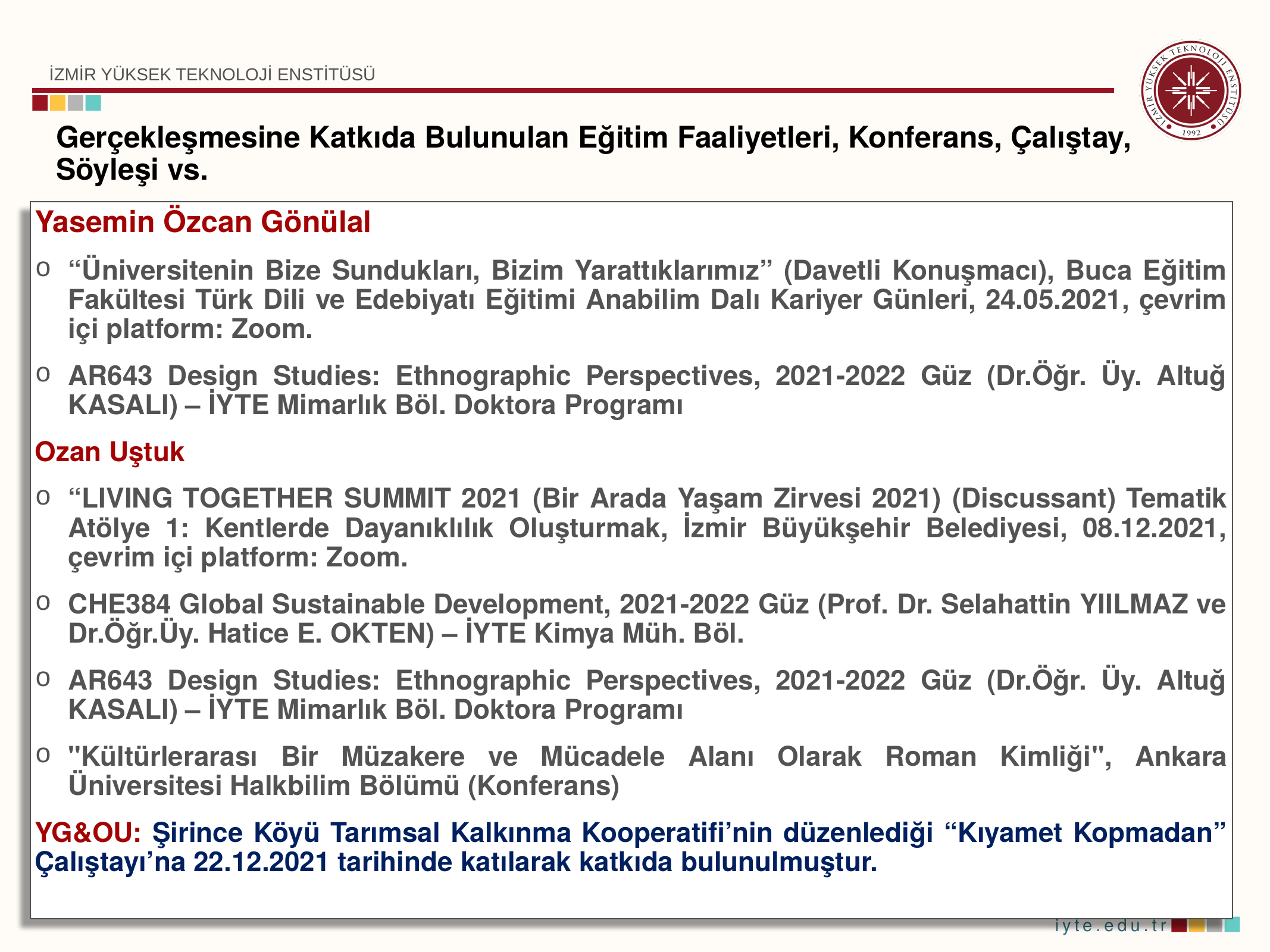

Gerçekleşmesine Katkıda Bulunulan Eğitim Faaliyetleri, Konferans, Çalıştay, Söyleşi vs.
Yasemin Özcan Gönülal
“Üniversitenin Bize Sundukları, Bizim Yarattıklarımız” (Davetli Konuşmacı), Buca Eğitim Fakültesi Türk Dili ve Edebiyatı Eğitimi Anabilim Dalı Kariyer Günleri, 24.05.2021, çevrim içi platform: Zoom.
AR643 Design Studies: Ethnographic Perspectives, 2021-2022 Güz (Dr.Öğr. Üy. Altuğ KASALI) – İYTE Mimarlık Böl. Doktora Programı
Ozan Uştuk
“LIVING TOGETHER SUMMIT 2021 (Bir Arada Yaşam Zirvesi 2021) (Discussant) Tematik Atölye 1: Kentlerde Dayanıklılık Oluşturmak, İzmir Büyükşehir Belediyesi, 08.12.2021, çevrim içi platform: Zoom.
CHE384 Global Sustainable Development, 2021-2022 Güz (Prof. Dr. Selahattin YIILMAZ ve Dr.Öğr.Üy. Hatice E. OKTEN) – İYTE Kimya Müh. Böl.
AR643 Design Studies: Ethnographic Perspectives, 2021-2022 Güz (Dr.Öğr. Üy. Altuğ KASALI) – İYTE Mimarlık Böl. Doktora Programı
"Kültürlerarası Bir Müzakere ve Mücadele Alanı Olarak Roman Kimliği", Ankara Üniversitesi Halkbilim Bölümü (Konferans)
YG&OU: Şirince Köyü Tarımsal Kalkınma Kooperatifi’nin düzenlediği “Kıyamet Kopmadan” Çalıştayı’na 22.12.2021 tarihinde katılarak katkıda bulunulmuştur.